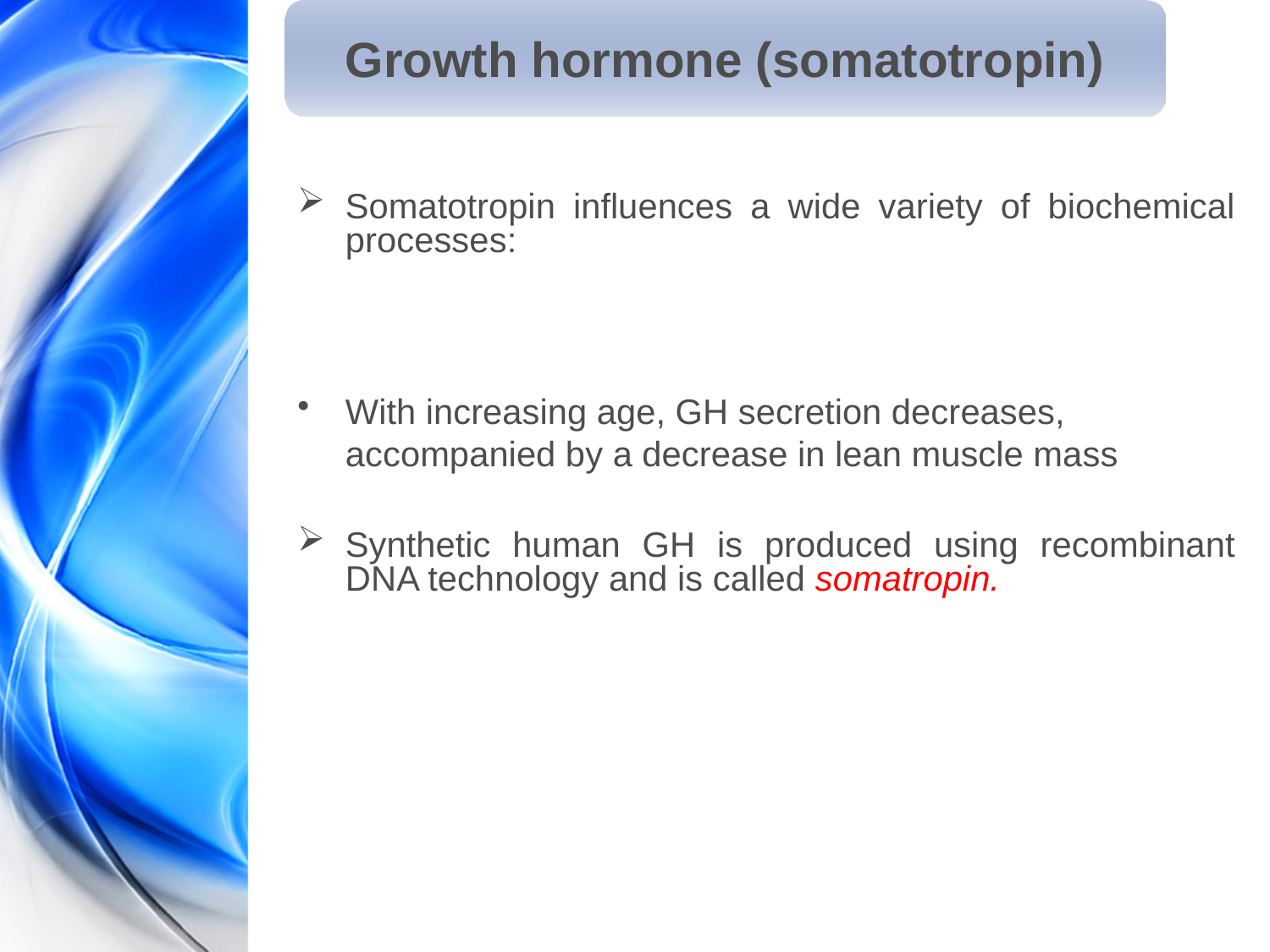

Growth hormone (somatotropin)

Somatotropin influences a wide variety of biochemical processes:

With increasing age, GH secretion decreases, accompanied by a decrease in lean muscle mass

Synthetic human GH is produced using recombinant DNA technology and is called somatropin.